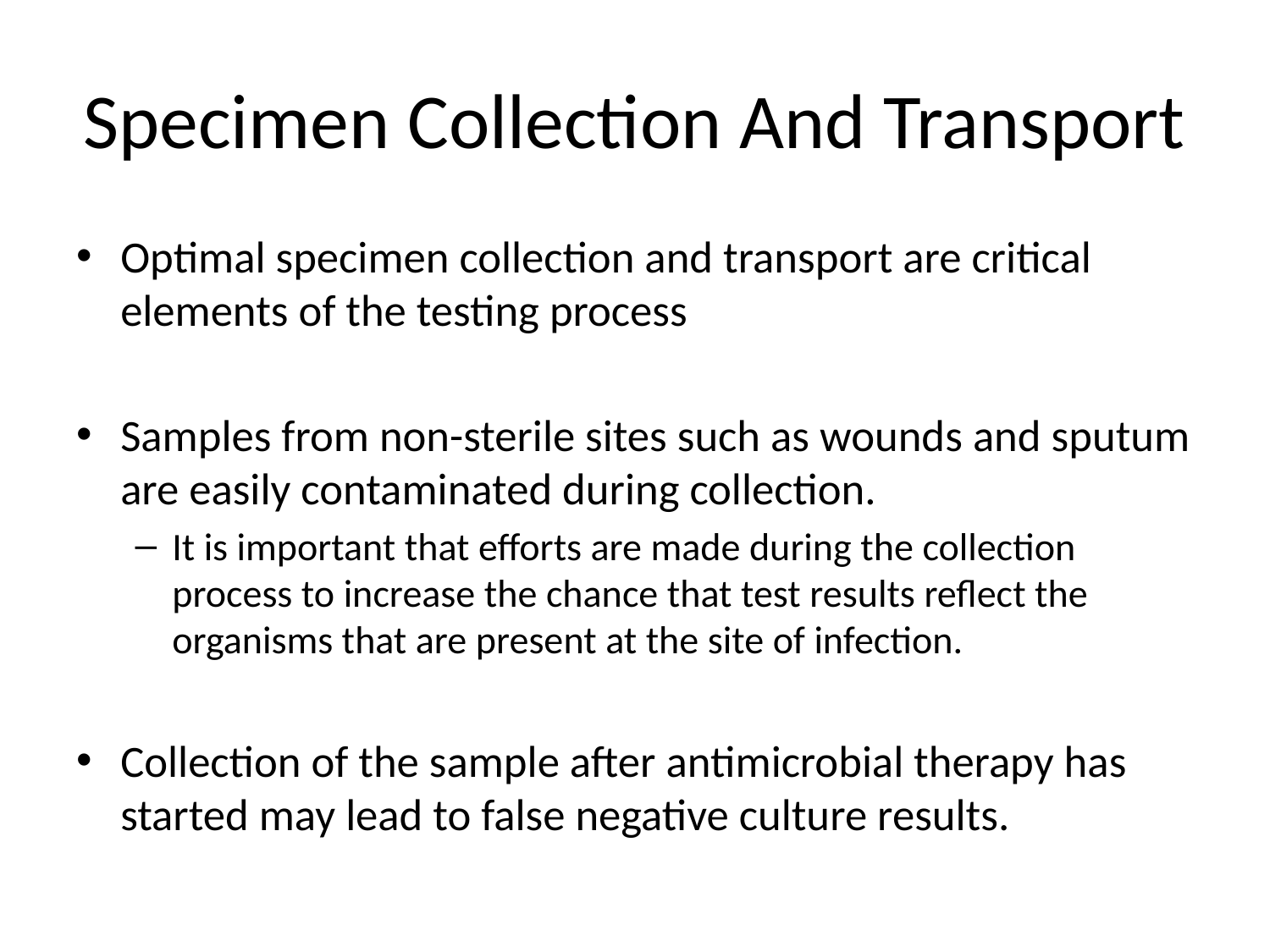

# Specimen Collection And Transport
Optimal specimen collection and transport are critical elements of the testing process

Samples from non-sterile sites such as wounds and sputum are easily contaminated during collection.
It is important that efforts are made during the collection process to increase the chance that test results reflect the organisms that are present at the site of infection.

Collection of the sample after antimicrobial therapy has started may lead to false negative culture results.